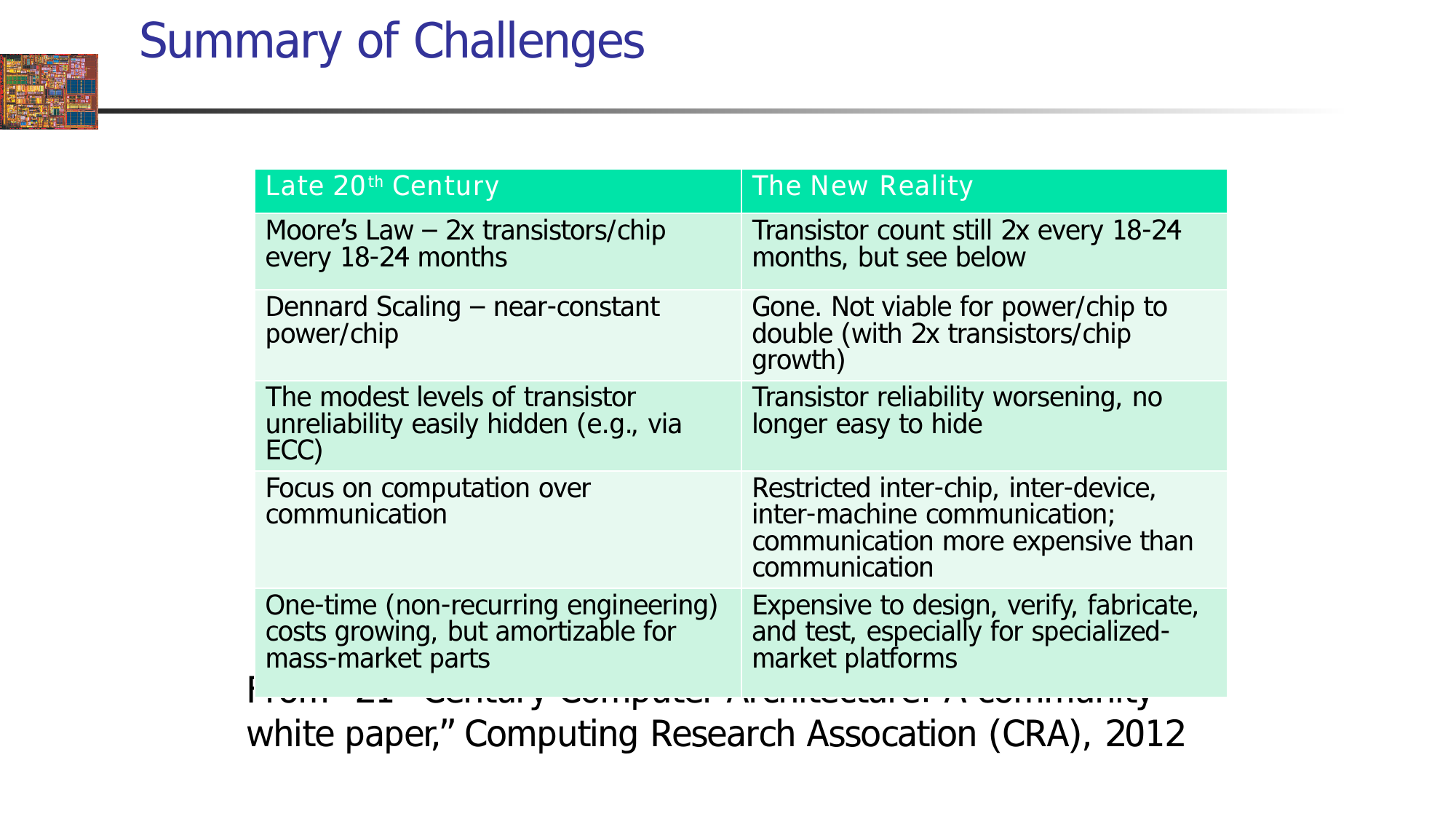

# Summary of Challenges
| Late 20th Century | The New Reality |
| --- | --- |
| Moore’s Law – 2x transistors/chip every 18-24 months | Transistor count still 2x every 18-24 months, but see below |
| Dennard Scaling – near-constant power/chip | Gone. Not viable for power/chip to double (with 2x transistors/chip growth) |
| The modest levels of transistor unreliability easily hidden (e.g., via ECC) | Transistor reliability worsening, no longer easy to hide |
| Focus on computation over communication | Restricted inter-chip, inter-device, inter-machine communication; communication more expensive than communication |
| One-time (non-recurring engineering) costs growing, but amortizable for mass-market parts | Expensive to design, verify, fabricate, and test, especially for specialized-market platforms |
From “21st Century Computer Architecture: A community white paper,” Computing Research Assocation (CRA), 2012